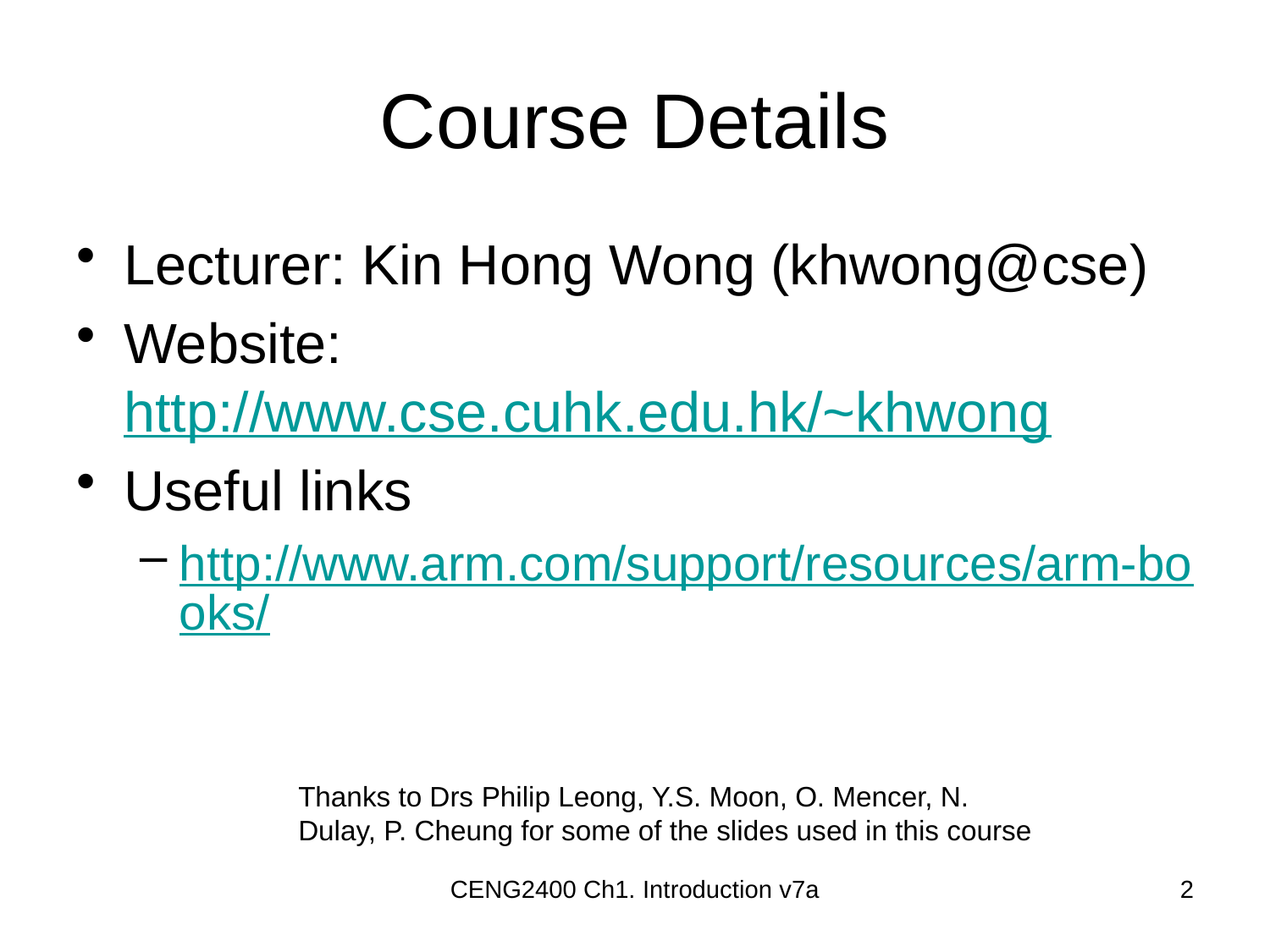

# Course Details
Lecturer: Kin Hong Wong (khwong@cse)
Website: http://www.cse.cuhk.edu.hk/~khwong
Useful links
http://www.arm.com/support/resources/arm-books/

Thanks to Drs Philip Leong, Y.S. Moon, O. Mencer, N. Dulay, P. Cheung for some of the slides used in this course
CENG2400 Ch1. Introduction v7a
2